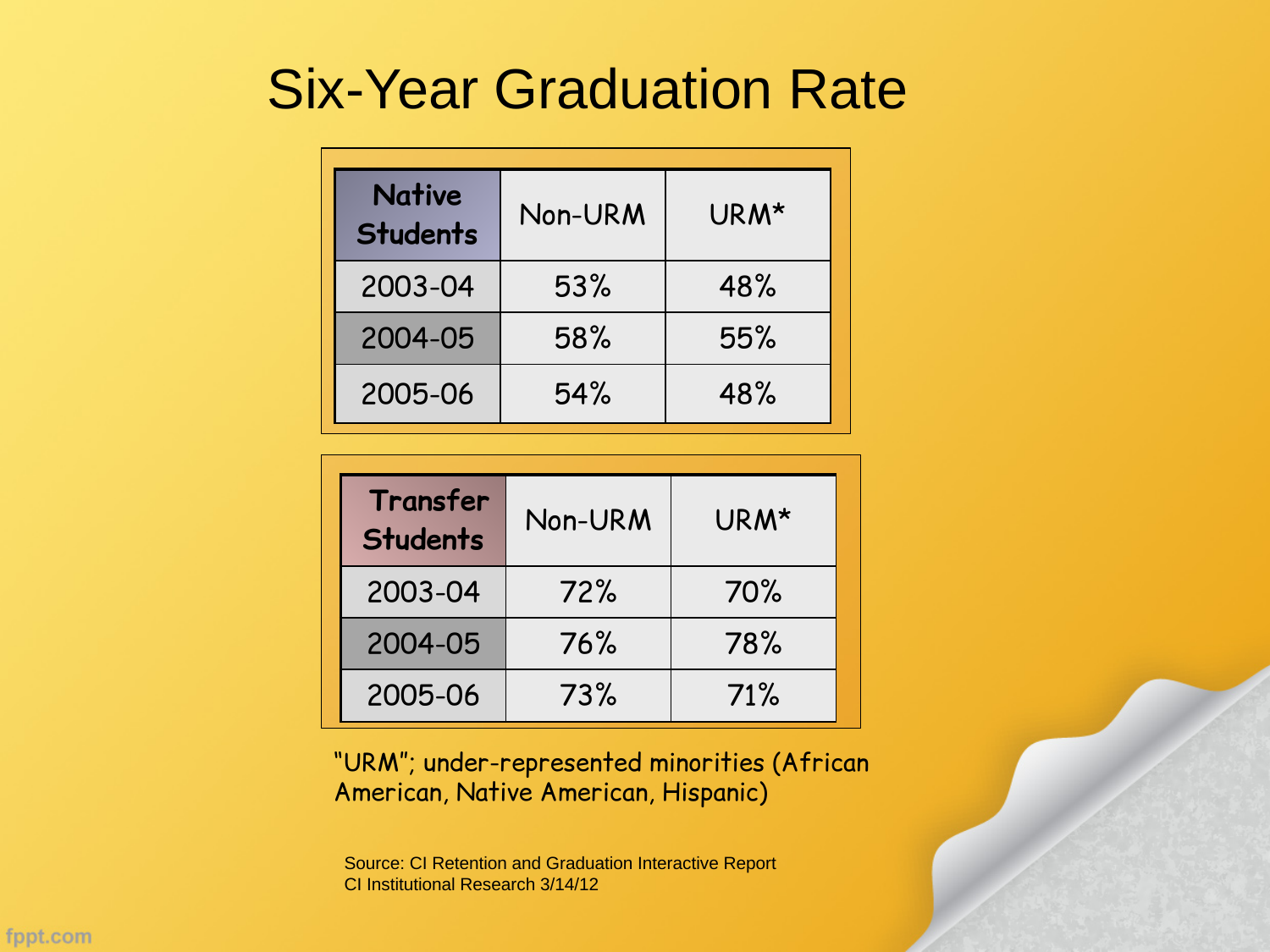

Six-Year Graduation Rate

| Native Students | Non-URM | URM\* |
| --- | --- | --- |
| 2003-04 | 53% | 48% |
| 2004-05 | 58% | 55% |
| 2005-06 | 54% | 48% |

| Transfer Students | Non-URM | URM\* |
| --- | --- | --- |
| 2003-04 | 72% | 70% |
| 2004-05 | 76% | 78% |
| 2005-06 | 73% | 71% |
“URM”; under-represented minorities (African American, Native American, Hispanic)
Source: CI Retention and Graduation Interactive Report
CI Institutional Research 3/14/12